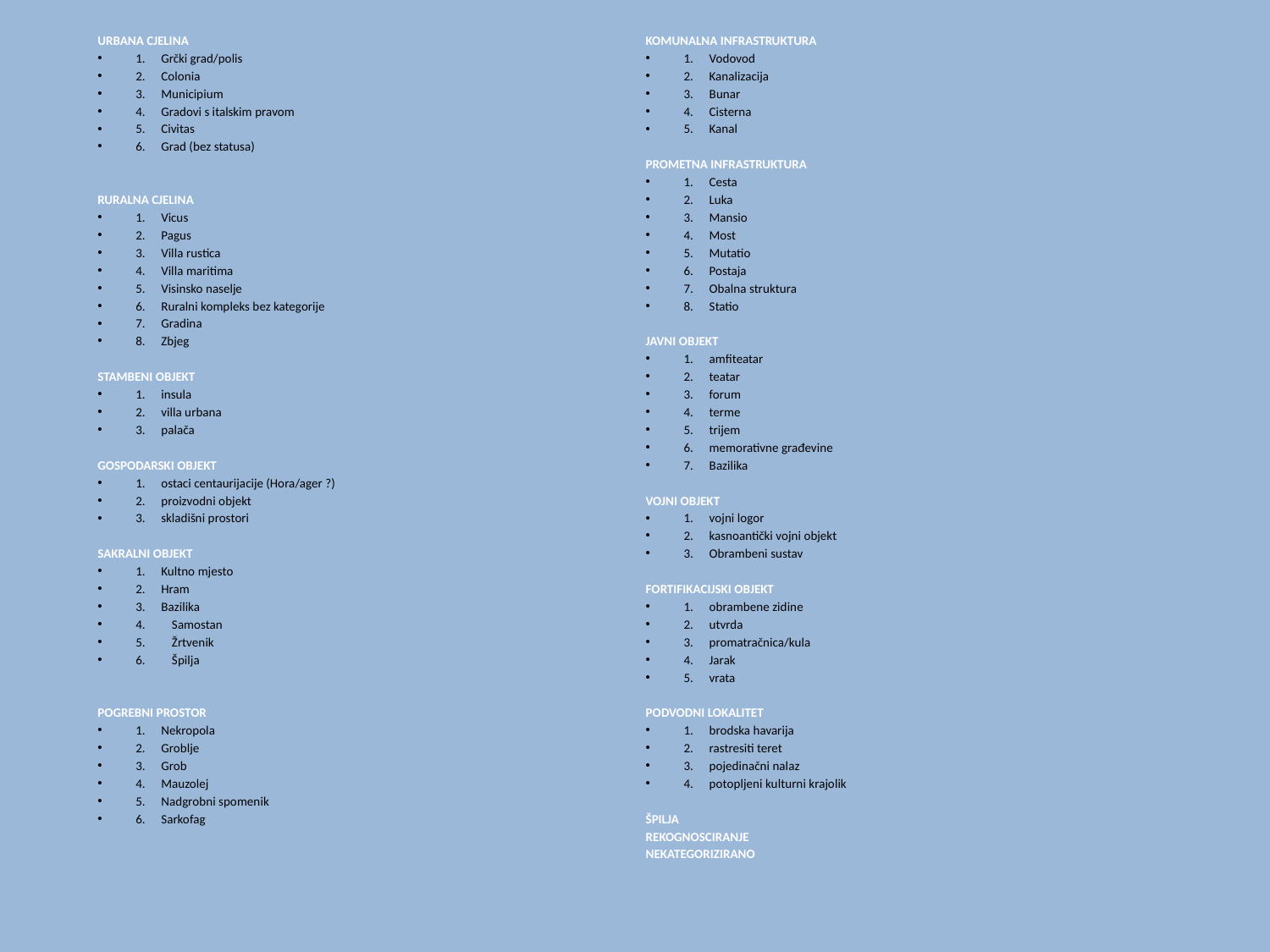

URBANA CJELINA
1.	Grčki grad/polis
2.	Colonia
3.	Municipium
4.	Gradovi s italskim pravom
5.	Civitas
6.	Grad (bez statusa)

RURALNA CJELINA
1.	Vicus
2.	Pagus
3.	Villa rustica
4.	Villa maritima
5.	Visinsko naselje
6.	Ruralni kompleks bez kategorije
7.	Gradina
8.	Zbjeg

STAMBENI OBJEKT
1.	insula
2.	villa urbana
3.	palača

GOSPODARSKI OBJEKT
1.	ostaci centaurijacije (Hora/ager ?)
2.	proizvodni objekt
3.	skladišni prostori

SAKRALNI OBJEKT
1.	Kultno mjesto
2.	Hram
3.	Bazilika
4.         Samostan
5.         Žrtvenik
6.         Špilja

POGREBNI PROSTOR
1.	Nekropola
2.	Groblje
3.	Grob
4.	Mauzolej
5.	Nadgrobni spomenik
6.	Sarkofag

KOMUNALNA INFRASTRUKTURA
1.	Vodovod
2.	Kanalizacija
3.	Bunar
4.	Cisterna
5.	Kanal

PROMETNA INFRASTRUKTURA
1.	Cesta
2.	Luka
3.	Mansio
4.	Most
5.	Mutatio
6.	Postaja
7.	Obalna struktura
8.	Statio

JAVNI OBJEKT
1.	amfiteatar
2.	teatar
3.	forum
4.	terme
5.	trijem
6.	memorativne građevine
7.	Bazilika

VOJNI OBJEKT
1.	vojni logor
2.	kasnoantički vojni objekt
3.	Obrambeni sustav

FORTIFIKACIJSKI OBJEKT
1.	obrambene zidine
2.	utvrda
3.	promatračnica/kula
4.	Jarak
5.	vrata

PODVODNI LOKALITET
1.	brodska havarija
2.	rastresiti teret
3.	pojedinačni nalaz
4.	potopljeni kulturni krajolik

ŠPILJA
REKOGNOSCIRANJE
NEKATEGORIZIRANO